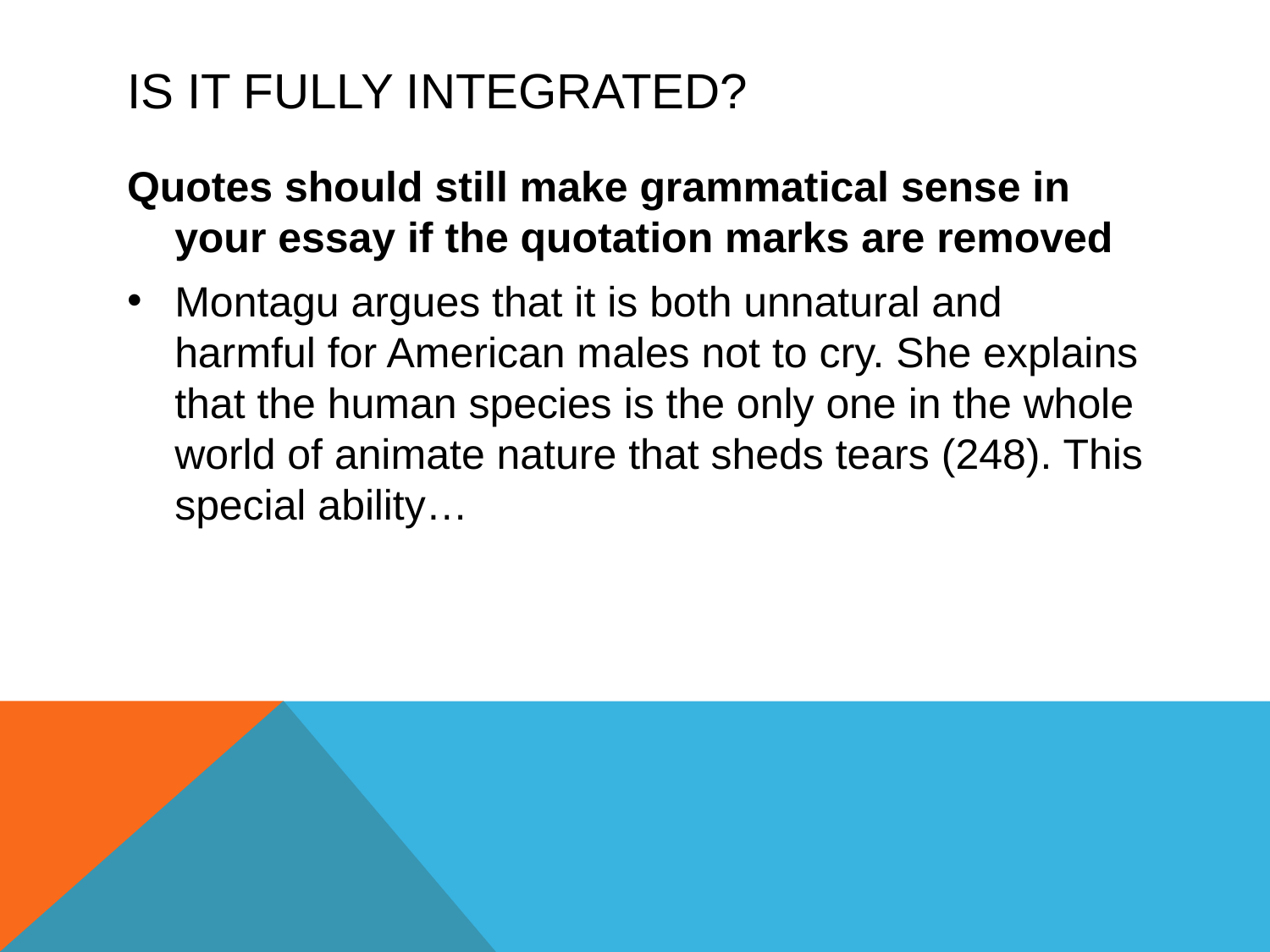

# Is it fully integrated?
Quotes should still make grammatical sense in your essay if the quotation marks are removed
Montagu argues that it is both unnatural and harmful for American males not to cry. She explains that the human species is the only one in the whole world of animate nature that sheds tears (248). This special ability…